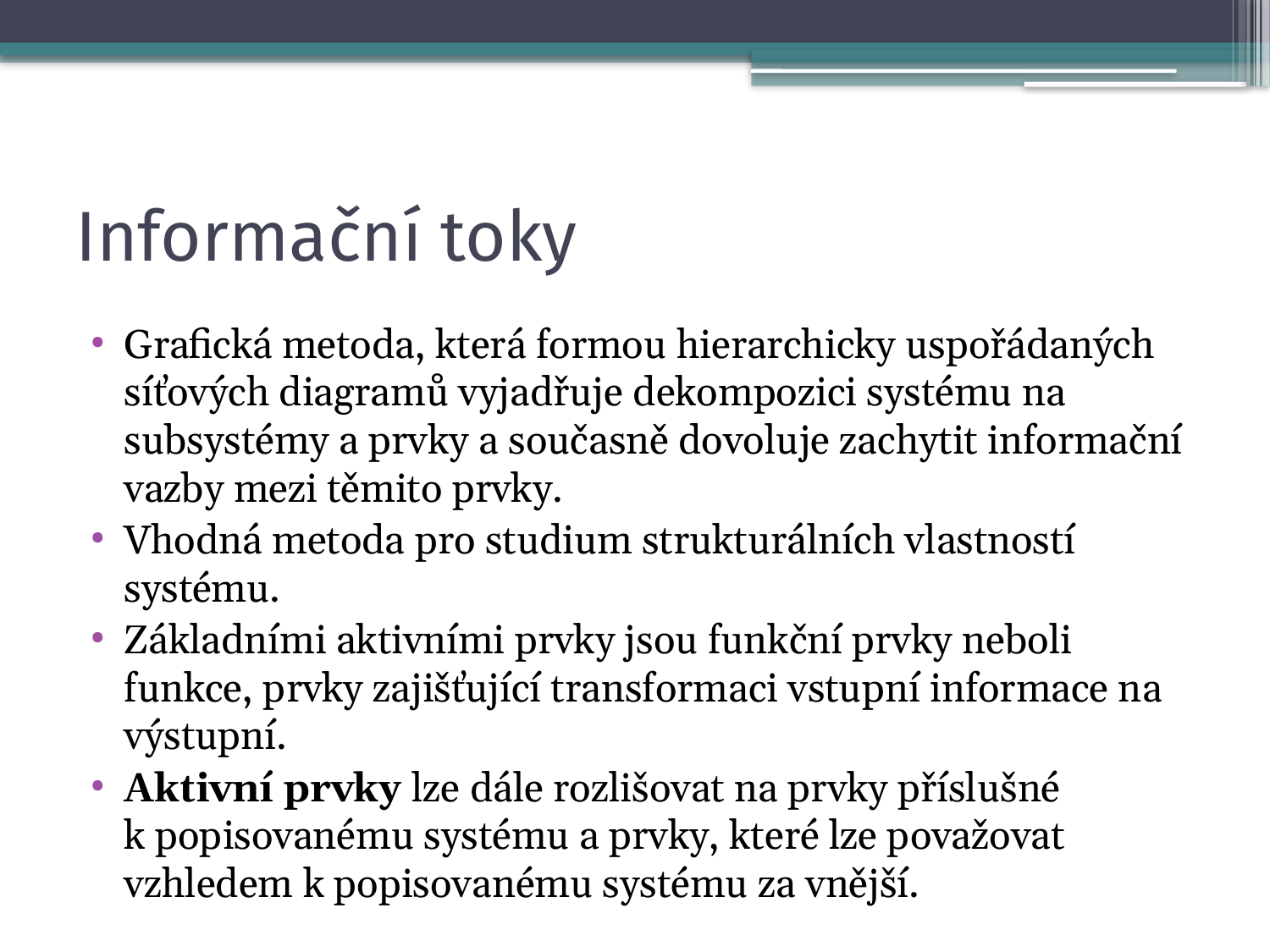

# Informační toky
Grafická metoda, která formou hierarchicky uspořádaných síťových diagramů vyjadřuje dekompozici systému na subsystémy a prvky a současně dovoluje zachytit informační vazby mezi těmito prvky.
Vhodná metoda pro studium strukturálních vlastností systému.
Základními aktivními prvky jsou funkční prvky neboli funkce, prvky zajišťující transformaci vstupní informace na výstupní.
Aktivní prvky lze dále rozlišovat na prvky příslušné k popisovanému systému a prvky, které lze považovat vzhledem k popisovanému systému za vnější.